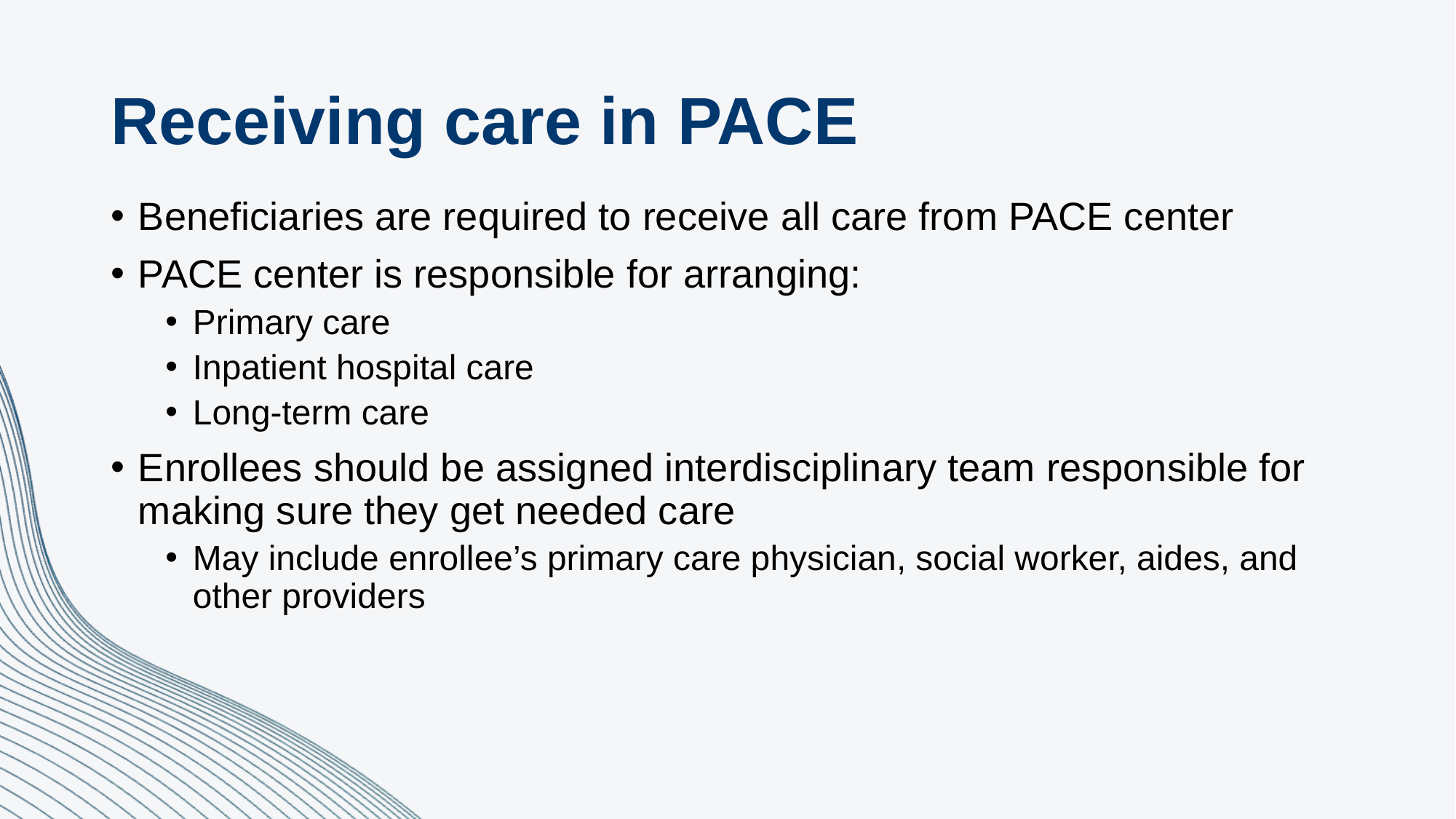

# Receiving care in PACE
Beneficiaries are required to receive all care from PACE center
PACE center is responsible for arranging:
Primary care
Inpatient hospital care
Long-term care
Enrollees should be assigned interdisciplinary team responsible for making sure they get needed care
May include enrollee’s primary care physician, social worker, aides, and other providers